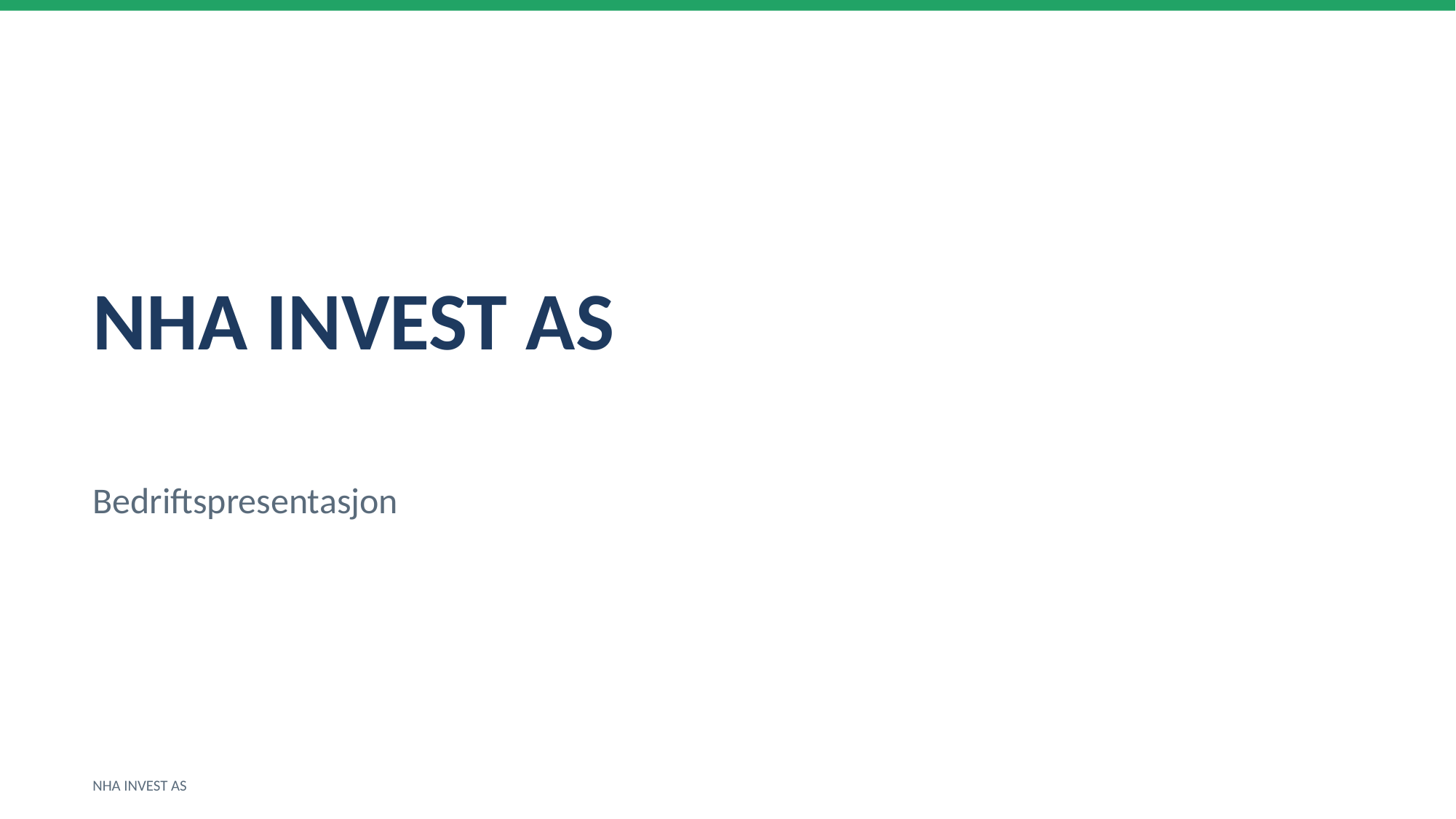

NHA INVEST AS
Bedriftspresentasjon
NHA INVEST AS